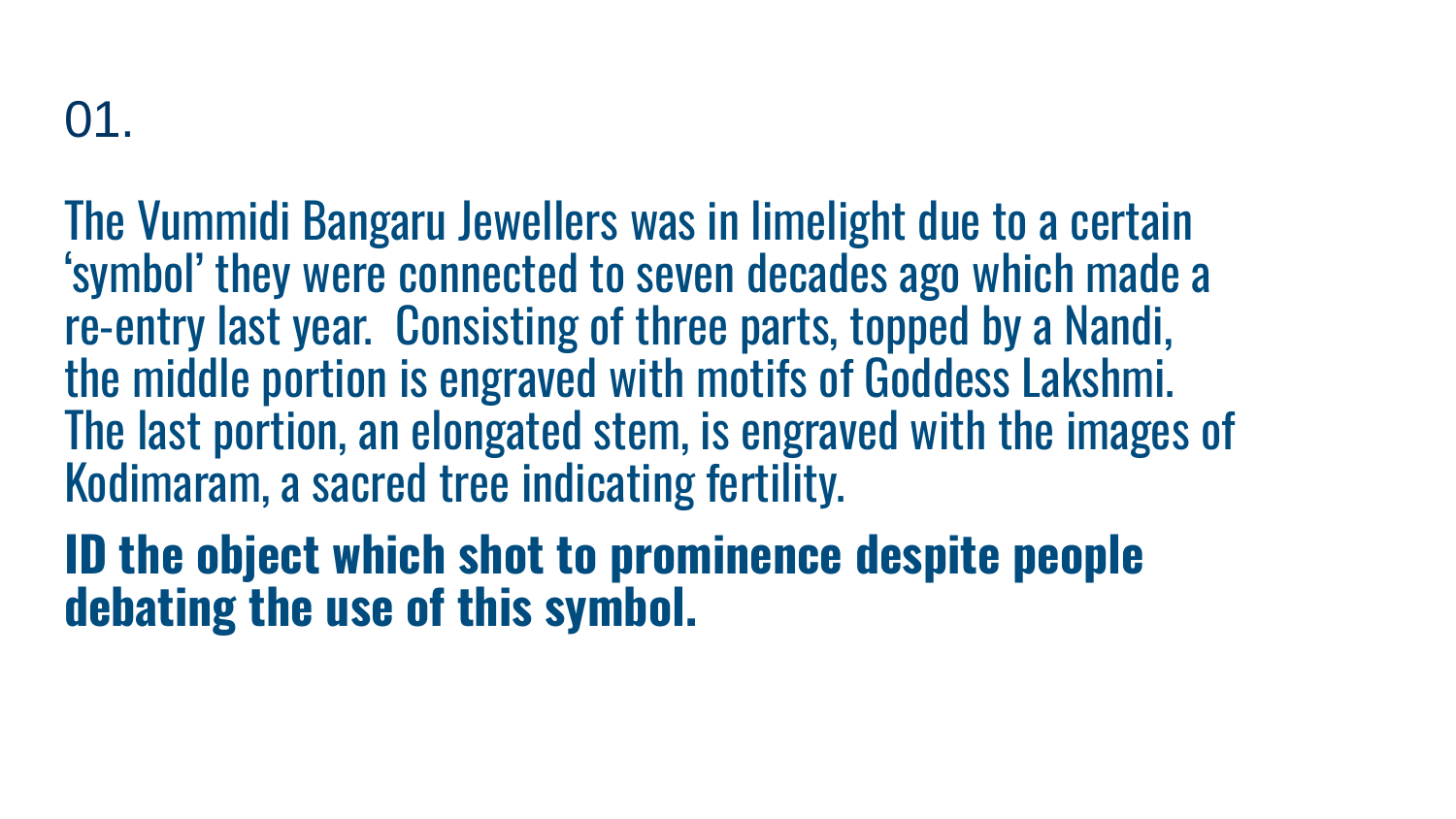

# 01.
The Vummidi Bangaru Jewellers was in limelight due to a certain ‘symbol’ they were connected to seven decades ago which made a re-entry last year.  Consisting of three parts, topped by a Nandi, the middle portion is engraved with motifs of Goddess Lakshmi. The last portion, an elongated stem, is engraved with the images of Kodimaram, a sacred tree indicating fertility.
ID the object which shot to prominence despite people debating the use of this symbol.